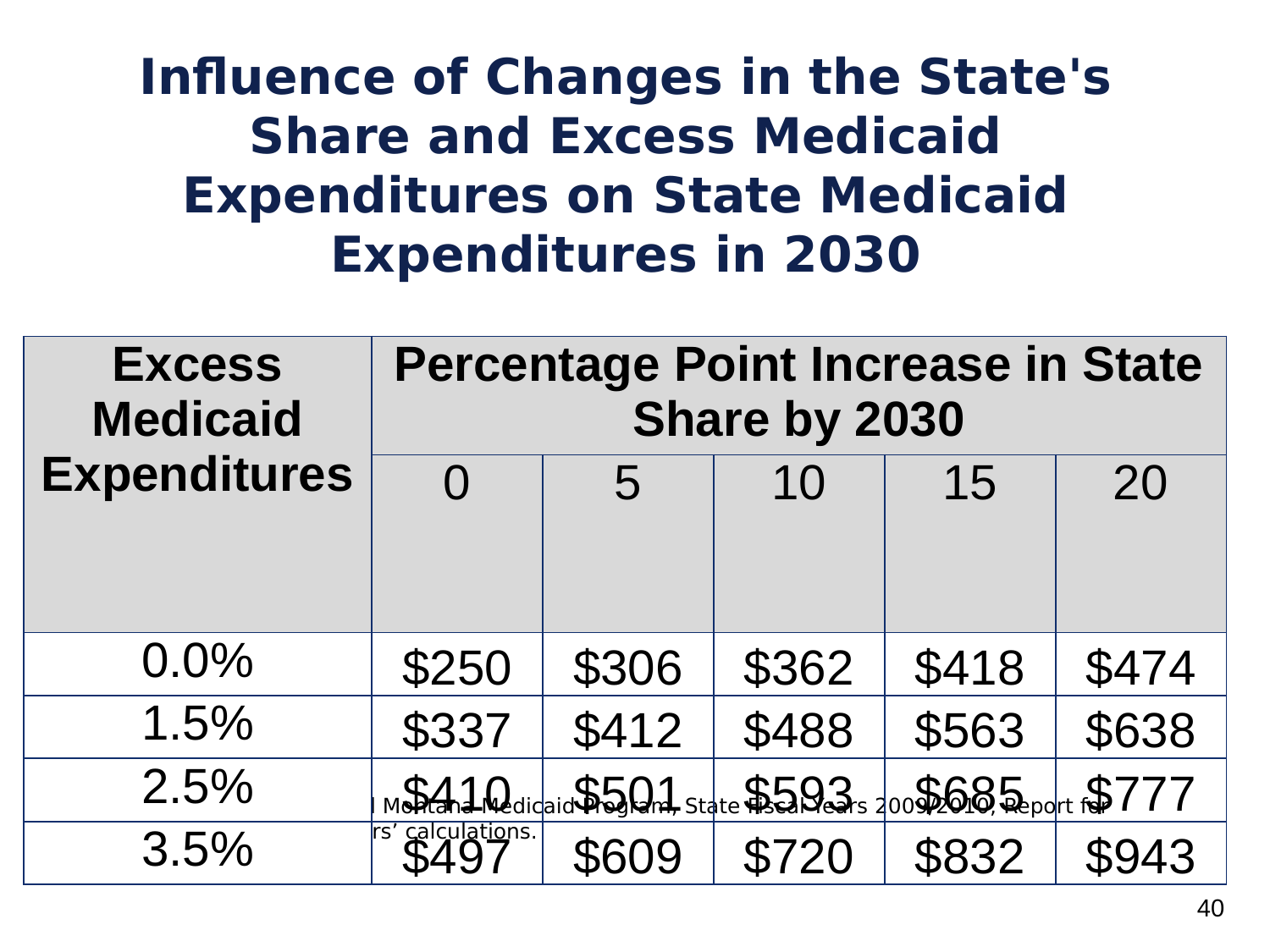

Influence of Changes in the State's Share and Excess Medicaid Expenditures on State Medicaid Expenditures in 2030
| Excess Medicaid Expenditures | Percentage Point Increase in State Share by 2030 |  |  |  |  |
| --- | --- | --- | --- | --- | --- |
|  | 0 | 5 | 10 | 15 | 20 |
| 0.0% | $250 | $306 | $362 | $418 | $474 |
| 1.5% | $337 | $412 | $488 | $563 | $638 |
| 2.5% | $410 | $501 | $593 | $685 | $777 |
| 3.5% | $497 | $609 | $720 | $832 | $943 |
Sources:  Bureau of Census and Montana Medicaid Program, State Fiscal Years 2009/2010, Report for
the 2011 Legislature and authors’ calculations.
40